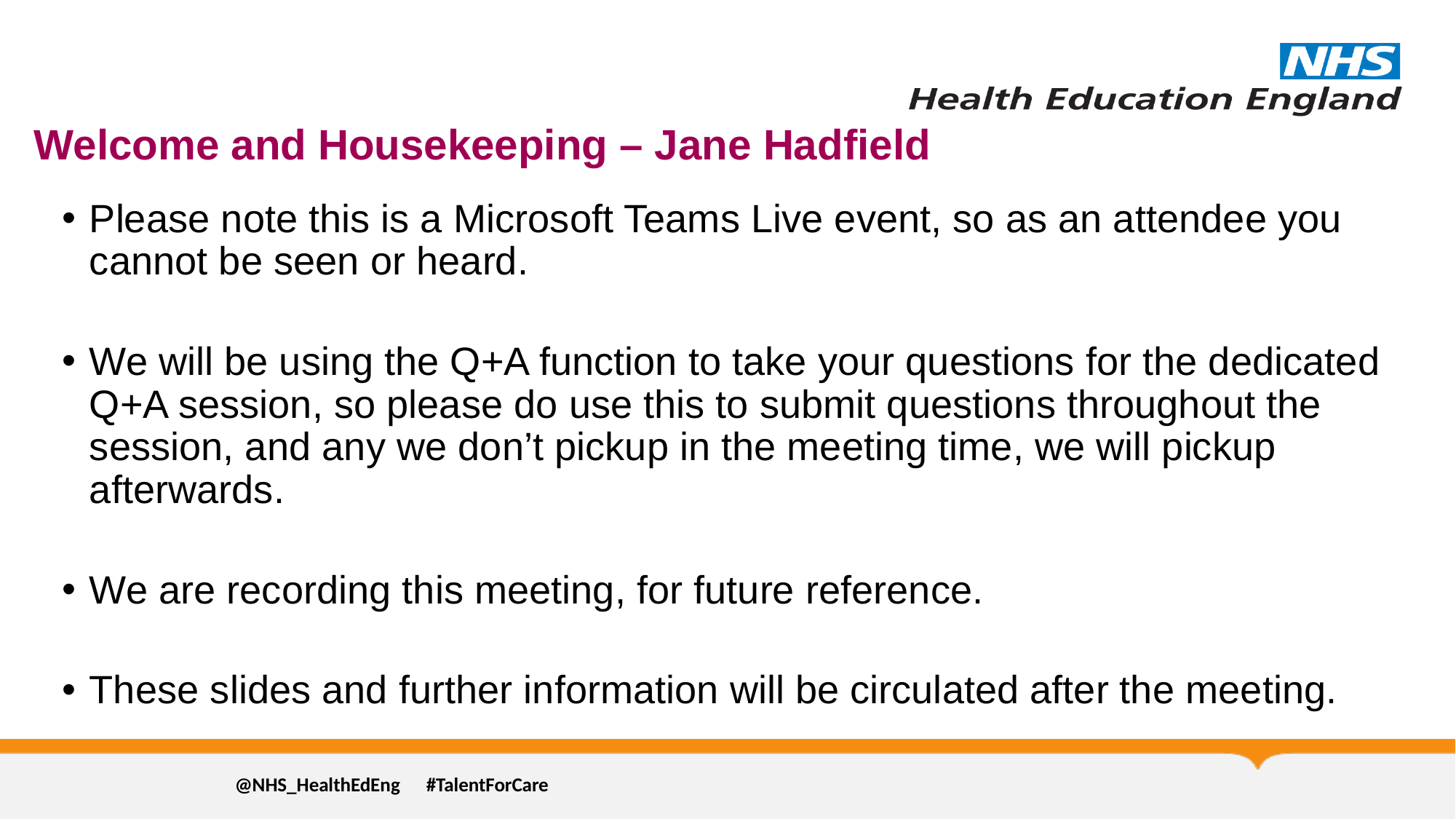

# Welcome and Housekeeping – Jane Hadfield
Please note this is a Microsoft Teams Live event, so as an attendee you cannot be seen or heard.

We will be using the Q+A function to take your questions for the dedicated Q+A session, so please do use this to submit questions throughout the session, and any we don’t pickup in the meeting time, we will pickup afterwards.

We are recording this meeting, for future reference.

These slides and further information will be circulated after the meeting.

@NHS_HealthEdEng      #TalentForCare